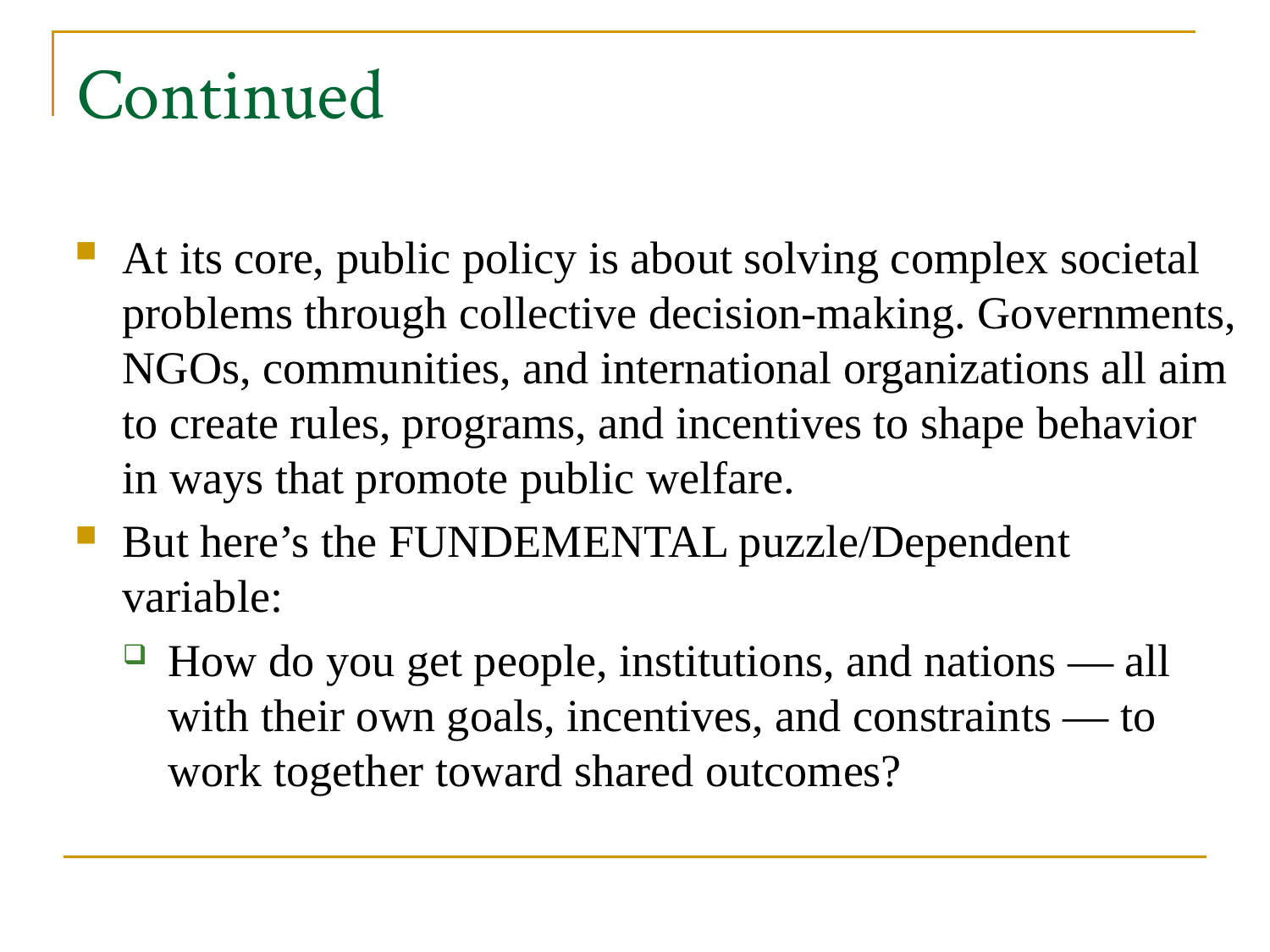

# Continued

At its core, public policy is about solving complex societal problems through collective decision-making. Governments, NGOs, communities, and international organizations all aim to create rules, programs, and incentives to shape behavior in ways that promote public welfare.
But here’s the FUNDEMENTAL puzzle/Dependent variable:
How do you get people, institutions, and nations — all with their own goals, incentives, and constraints — to work together toward shared outcomes?